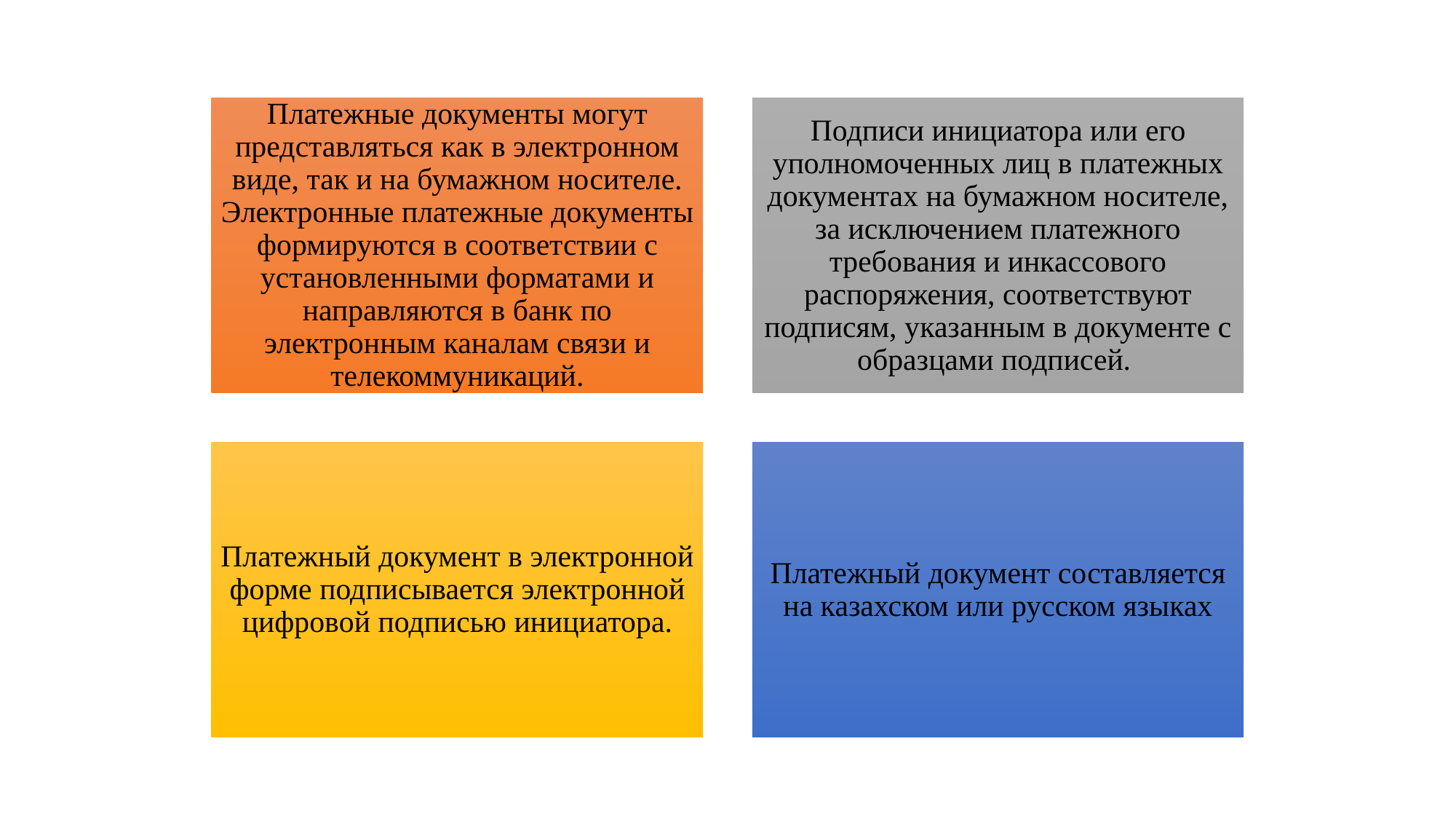

Платежные документы могут представляться как в электронном виде, так и на бумажном носителе. Электронные платежные документы формируются в соответствии с установленными форматами и направляются в банк по электронным каналам связи и телекоммуникаций.
Подписи инициатора или его уполномоченных лиц в платежных документах на бумажном носителе, за исключением платежного требования и инкассового распоряжения, соответствуют подписям, указанным в документе с образцами подписей.
Платежный документ в электронной форме подписывается электронной цифровой подписью инициатора.
Платежный документ составляется на казахском или русском языках